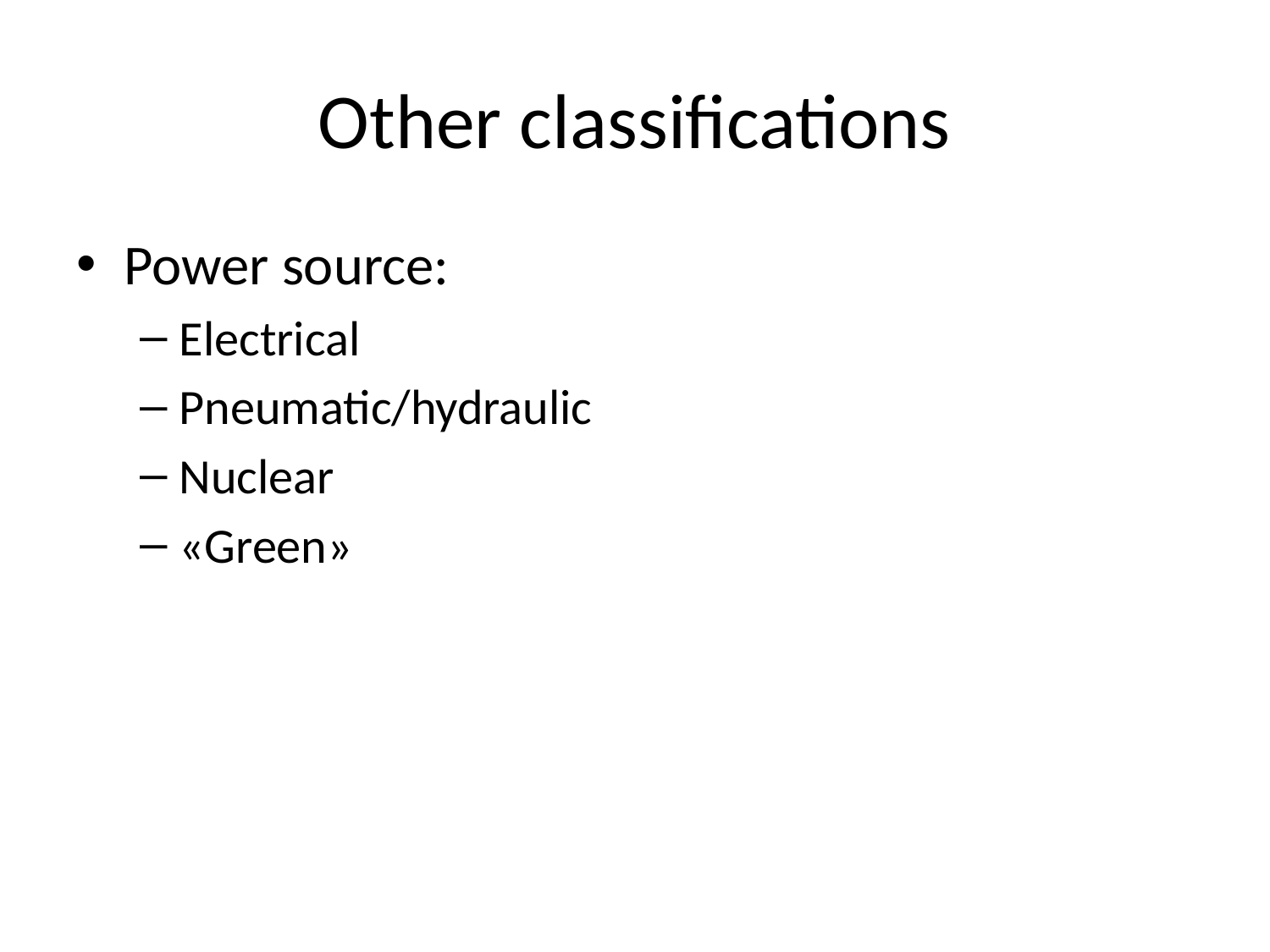

# Other classifications
Power source:
Electrical
Pneumatic/hydraulic
Nuclear
«Green»